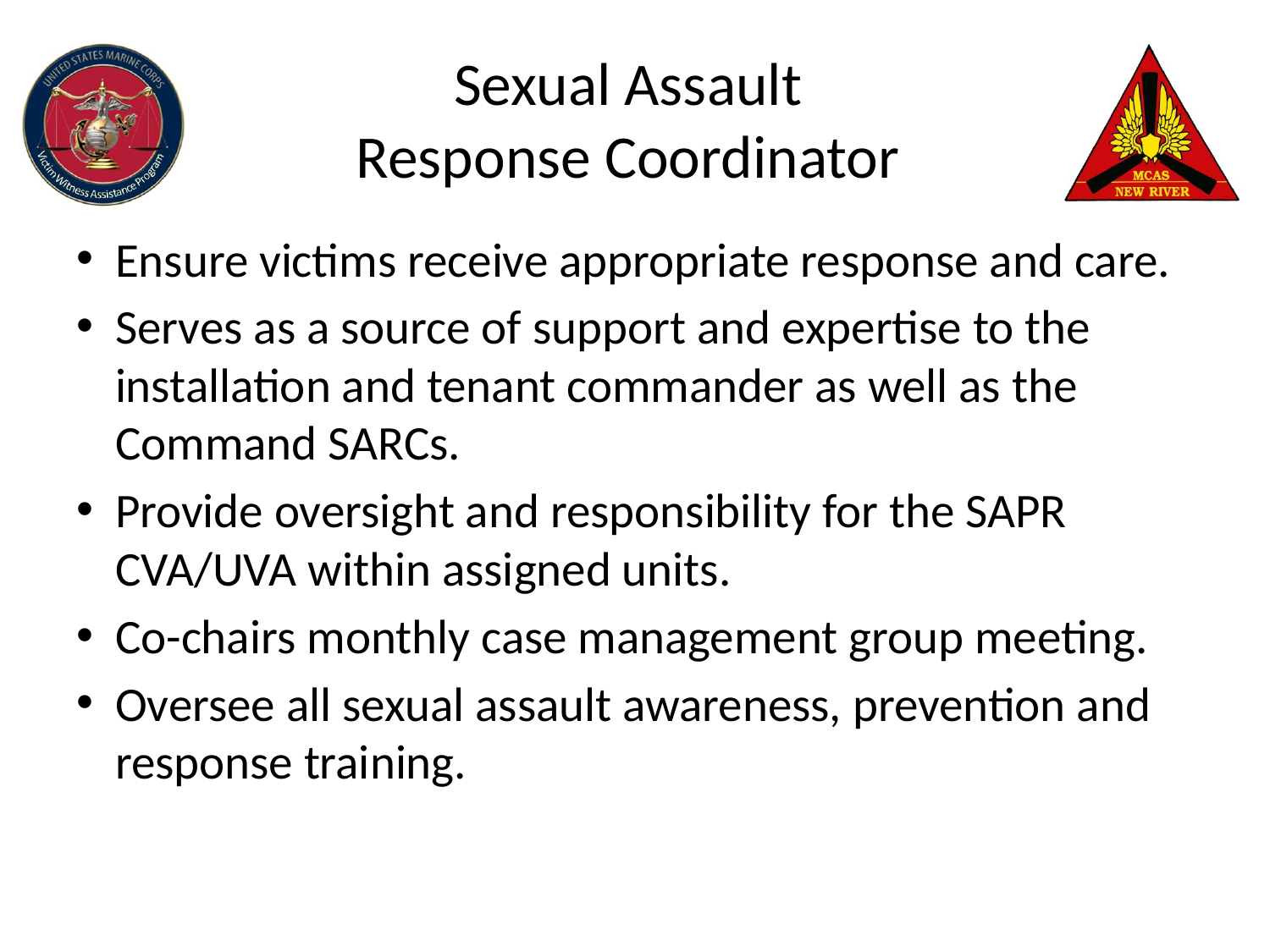

# Sexual Assault Response Coordinator
Ensure victims receive appropriate response and care.
Serves as a source of support and expertise to the installation and tenant commander as well as the Command SARCs.
Provide oversight and responsibility for the SAPR CVA/UVA within assigned units.
Co-chairs monthly case management group meeting.
Oversee all sexual assault awareness, prevention and response training.